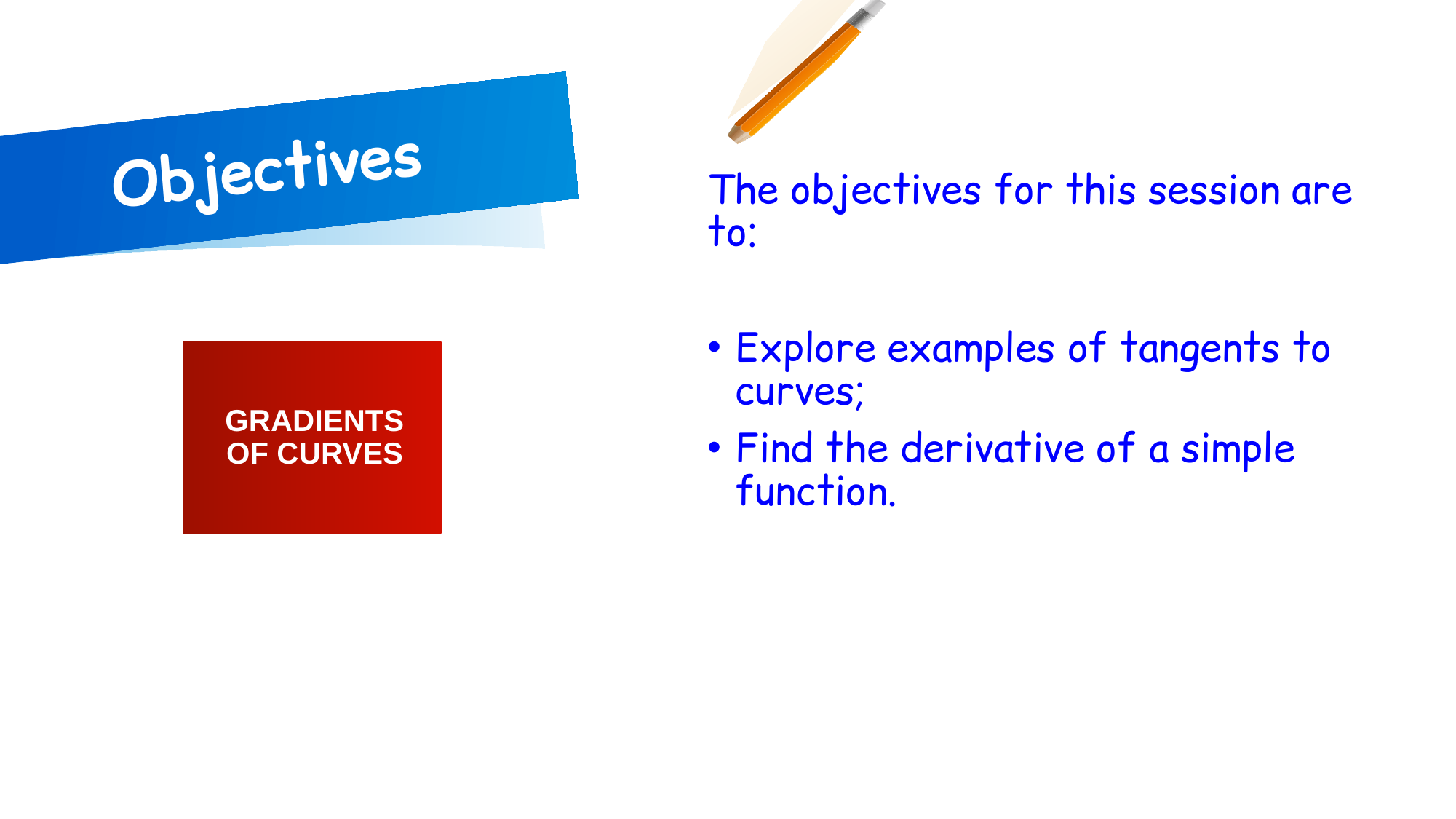

# Objectives
The objectives for this session are to:

Explore examples of tangents to curves;
Find the derivative of a simple function.
GRADIENTS OF CURVES

2